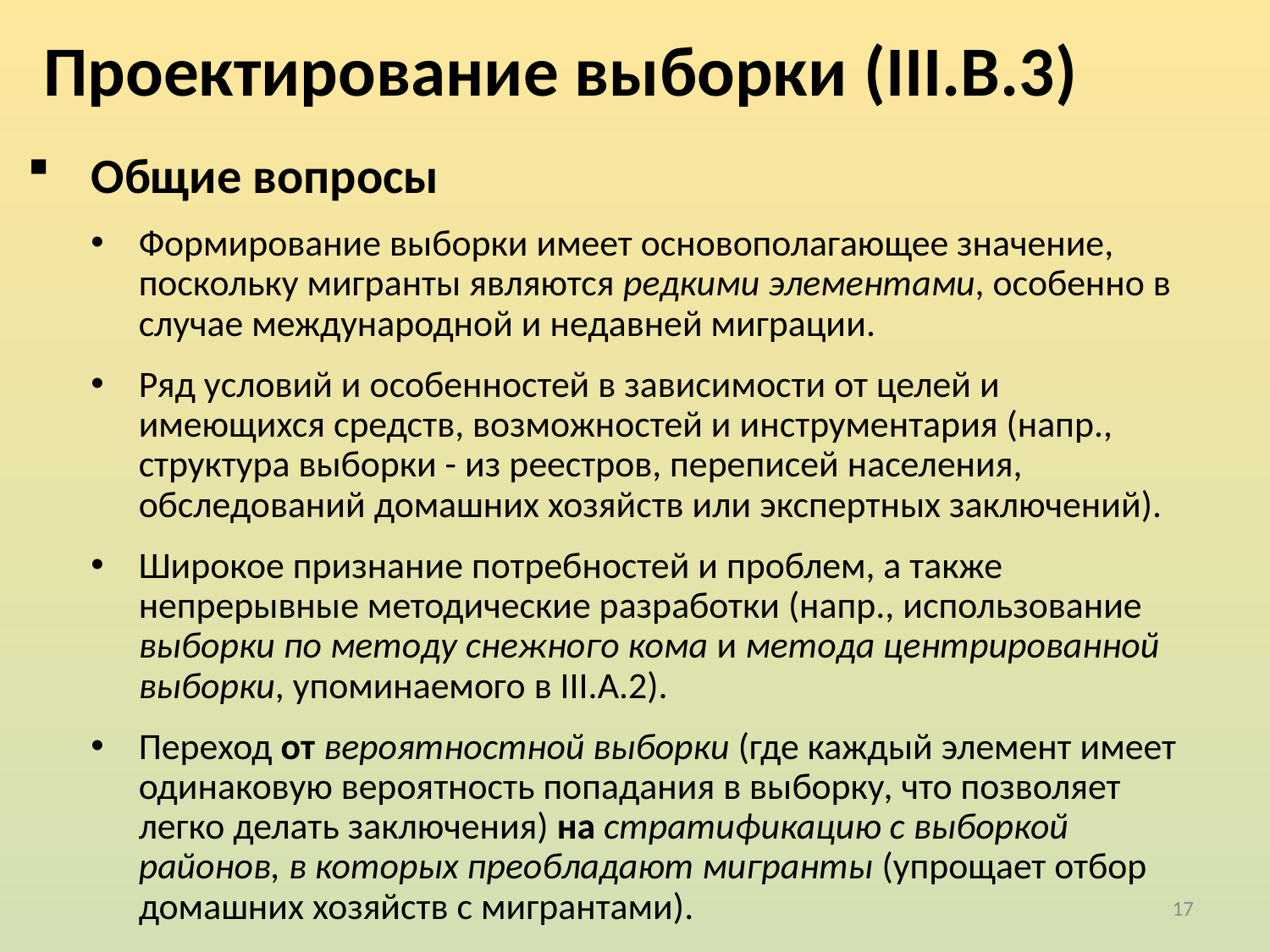

Проектирование выборки (III.B.3)
Общие вопросы
Формирование выборки имеет основополагающее значение, поскольку мигранты являются редкими элементами, особенно в случае международной и недавней миграции.
Ряд условий и особенностей в зависимости от целей и имеющихся средств, возможностей и инструментария (напр.,   структура выборки - из реестров, переписей населения, обследований домашних хозяйств или экспертных заключений).
Широкое признание потребностей и проблем, а также  непрерывные методические разработки (напр., использование выборки по методу снежного кома и метода центрированной выборки, упоминаемого в III.A.2).
Переход от вероятностной выборки (где каждый элемент имеет одинаковую вероятность попадания в выборку, что позволяет легко делать заключения) на стратификацию с выборкой районов, в которых преобладают мигранты (упрощает отбор домашних хозяйств с мигрантами).
17